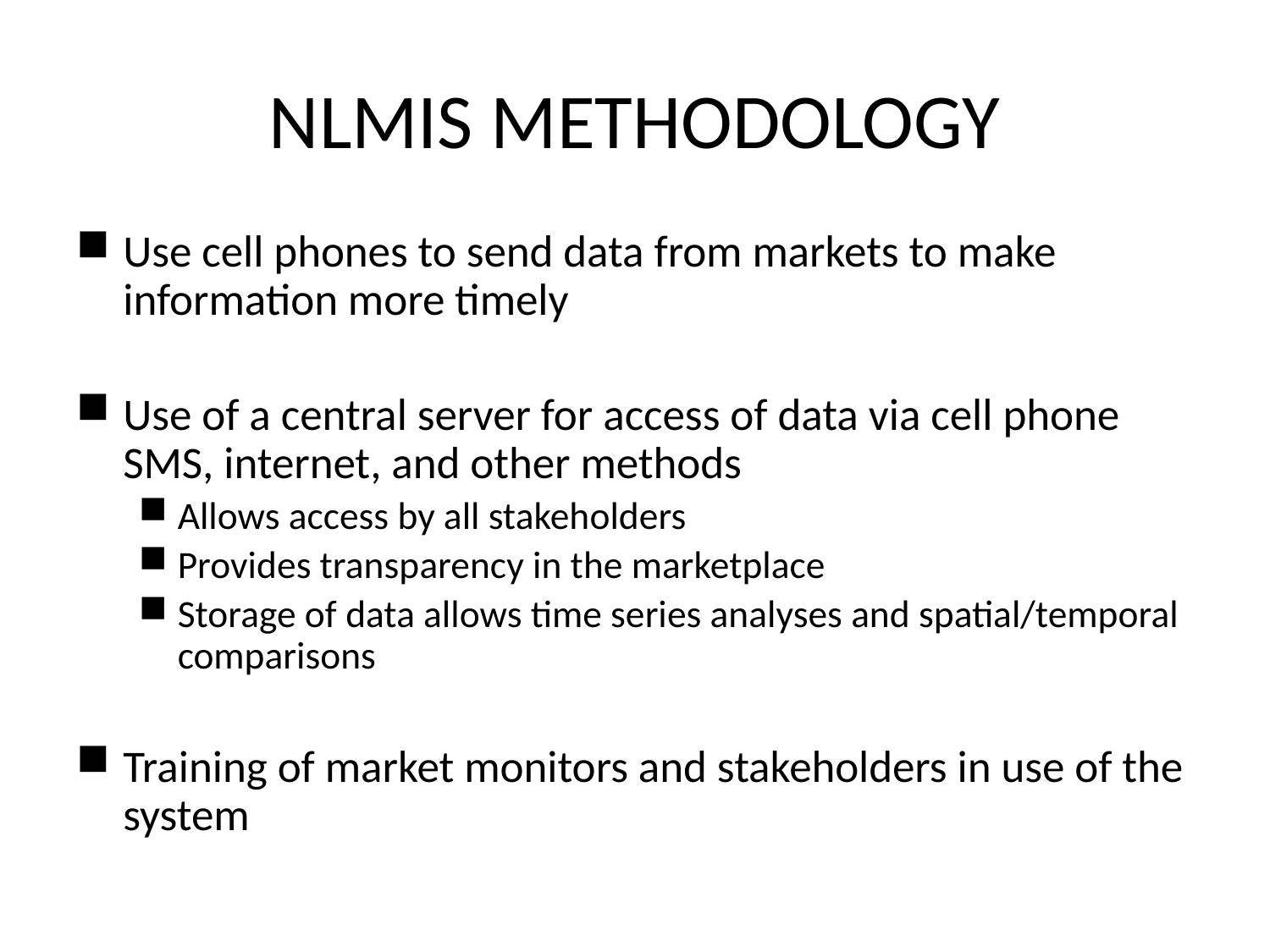

# NLMIS METHODOLOGY
Use cell phones to send data from markets to make information more timely

Use of a central server for access of data via cell phone SMS, internet, and other methods
Allows access by all stakeholders
Provides transparency in the marketplace
Storage of data allows time series analyses and spatial/temporal comparisons

Training of market monitors and stakeholders in use of the system